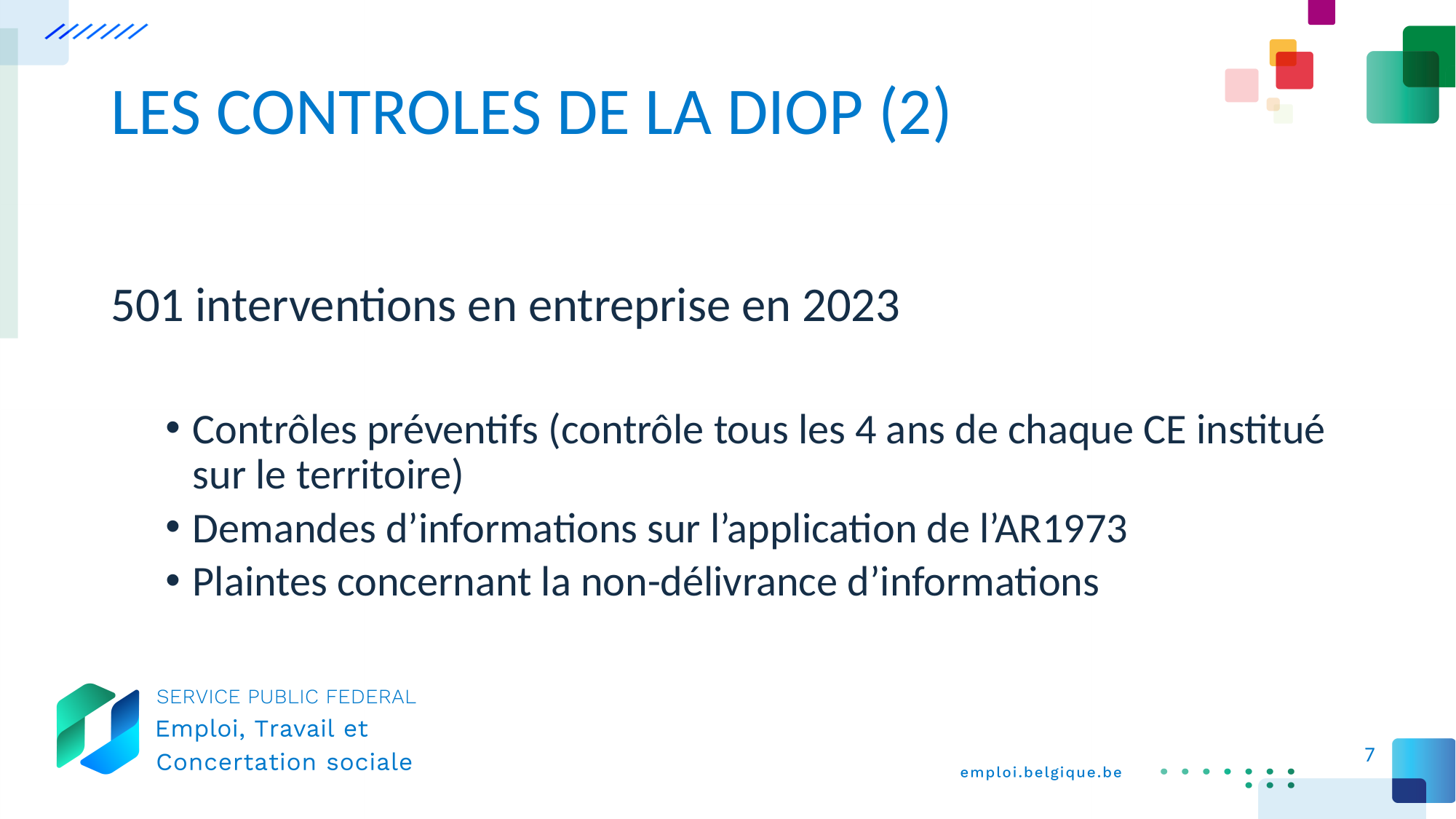

# LES CONTROLES DE LA DIOP (2)

501 interventions en entreprise en 2023

Contrôles préventifs (contrôle tous les 4 ans de chaque CE institué sur le territoire)
Demandes d’informations sur l’application de l’AR1973
Plaintes concernant la non-délivrance d’informations

7